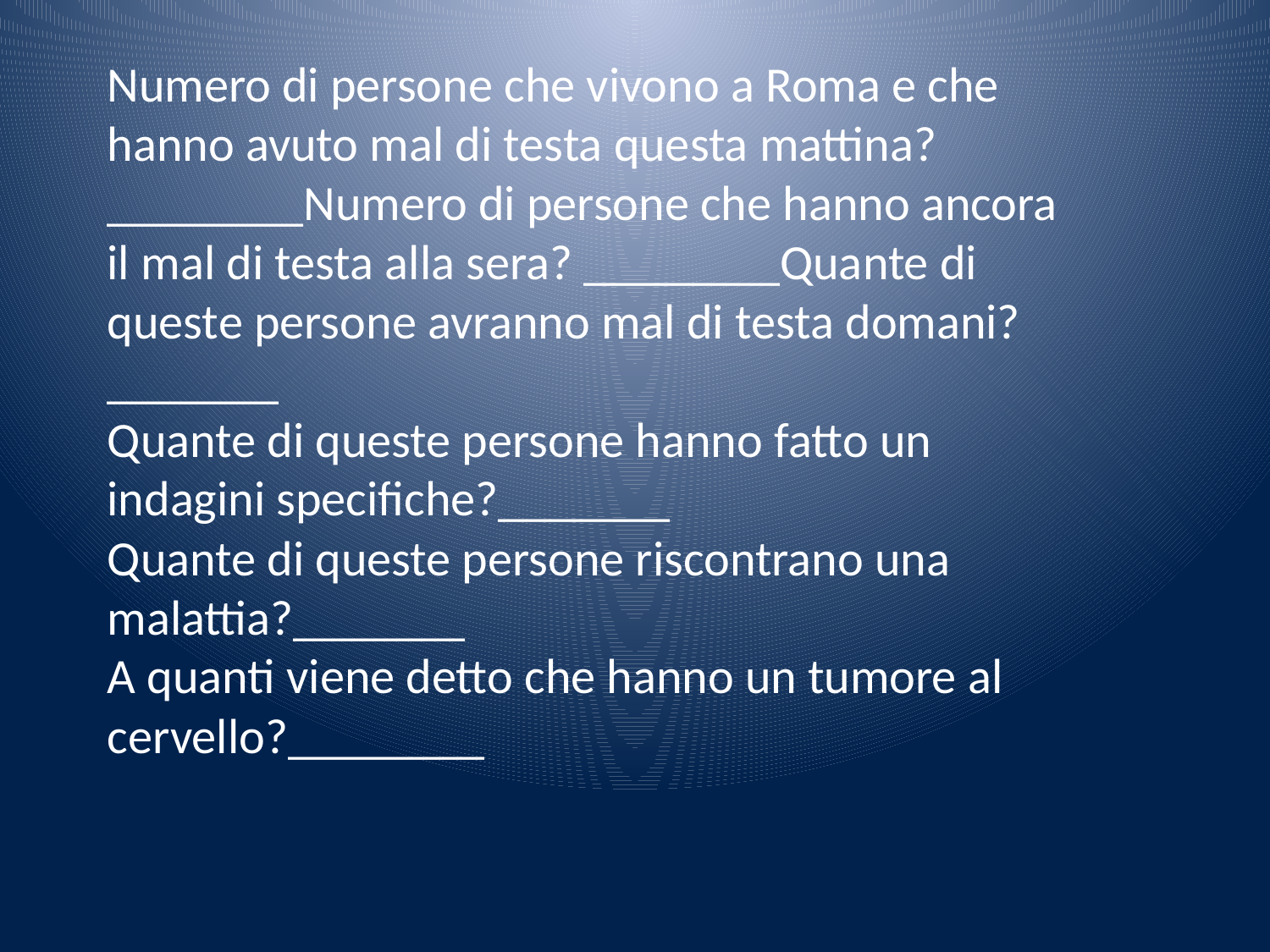

Numero di persone che vivono a Roma e che hanno avuto mal di testa questa mattina? ________Numero di persone che hanno ancora il mal di testa alla sera? ________Quante di queste persone avranno mal di testa domani? _______
Quante di queste persone hanno fatto un indagini specifiche?_______
Quante di queste persone riscontrano una malattia?_______
A quanti viene detto che hanno un tumore al cervello?________